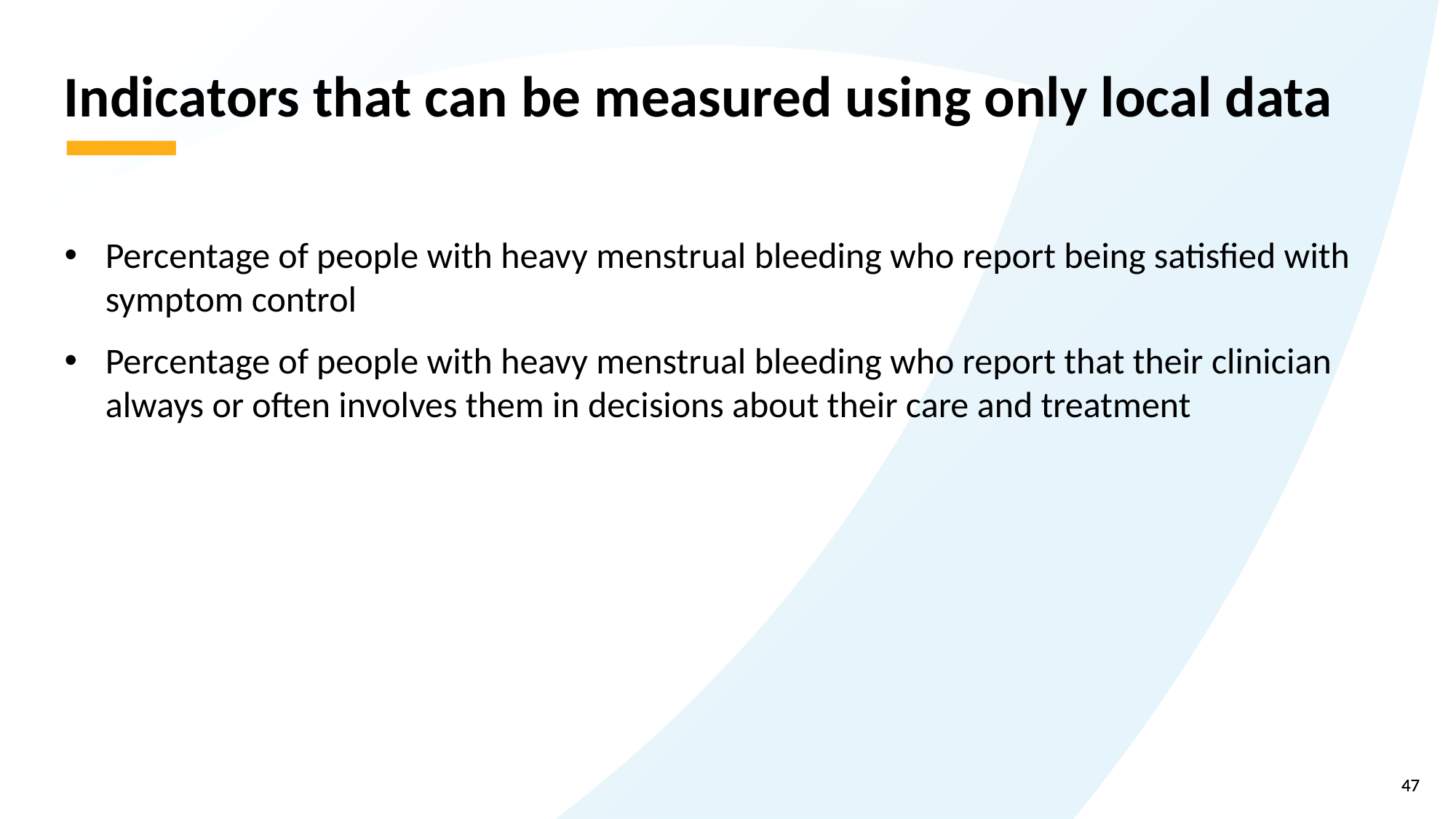

# Indicators that can be measured using only local data
Percentage of people with heavy menstrual bleeding who report being satisfied with symptom control
Percentage of people with heavy menstrual bleeding who report that their clinician always or often involves them in decisions about their care and treatment

47